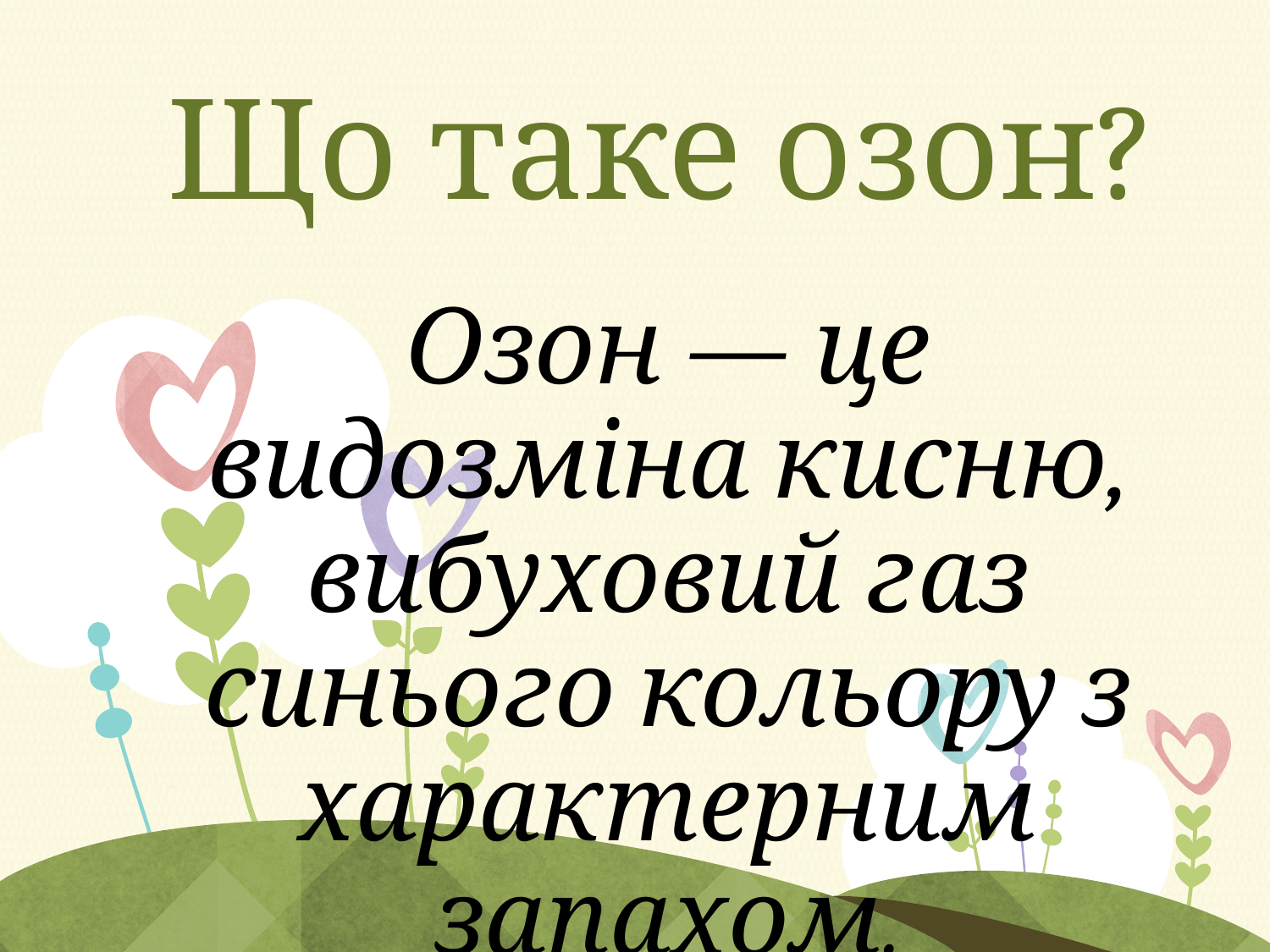

# Що таке озон?
Озон — це видозміна кисню, вибуховий газ синього кольору з характерним запахом.